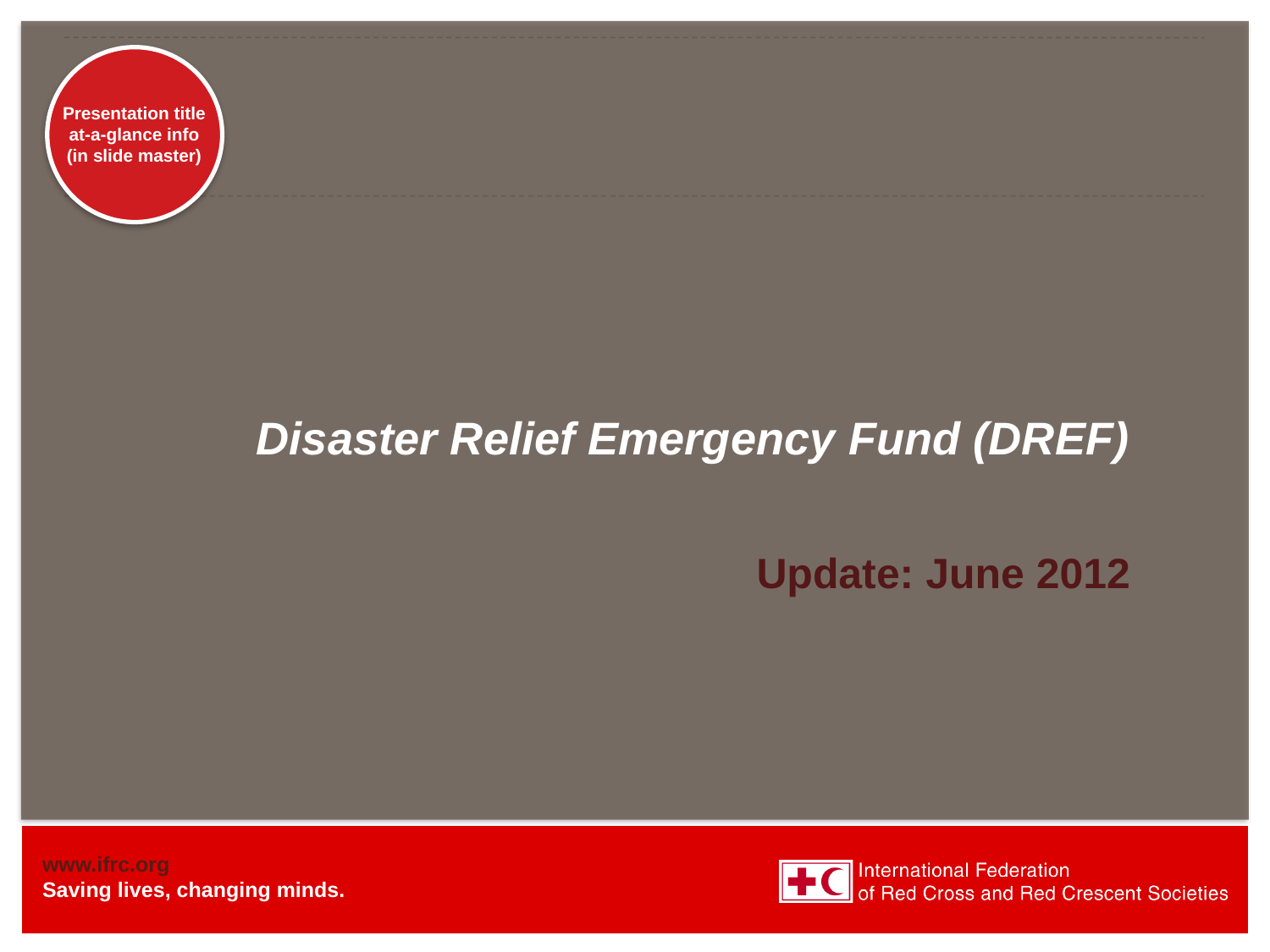

# Disaster Relief Emergency Fund (DREF)
Update: June 2012